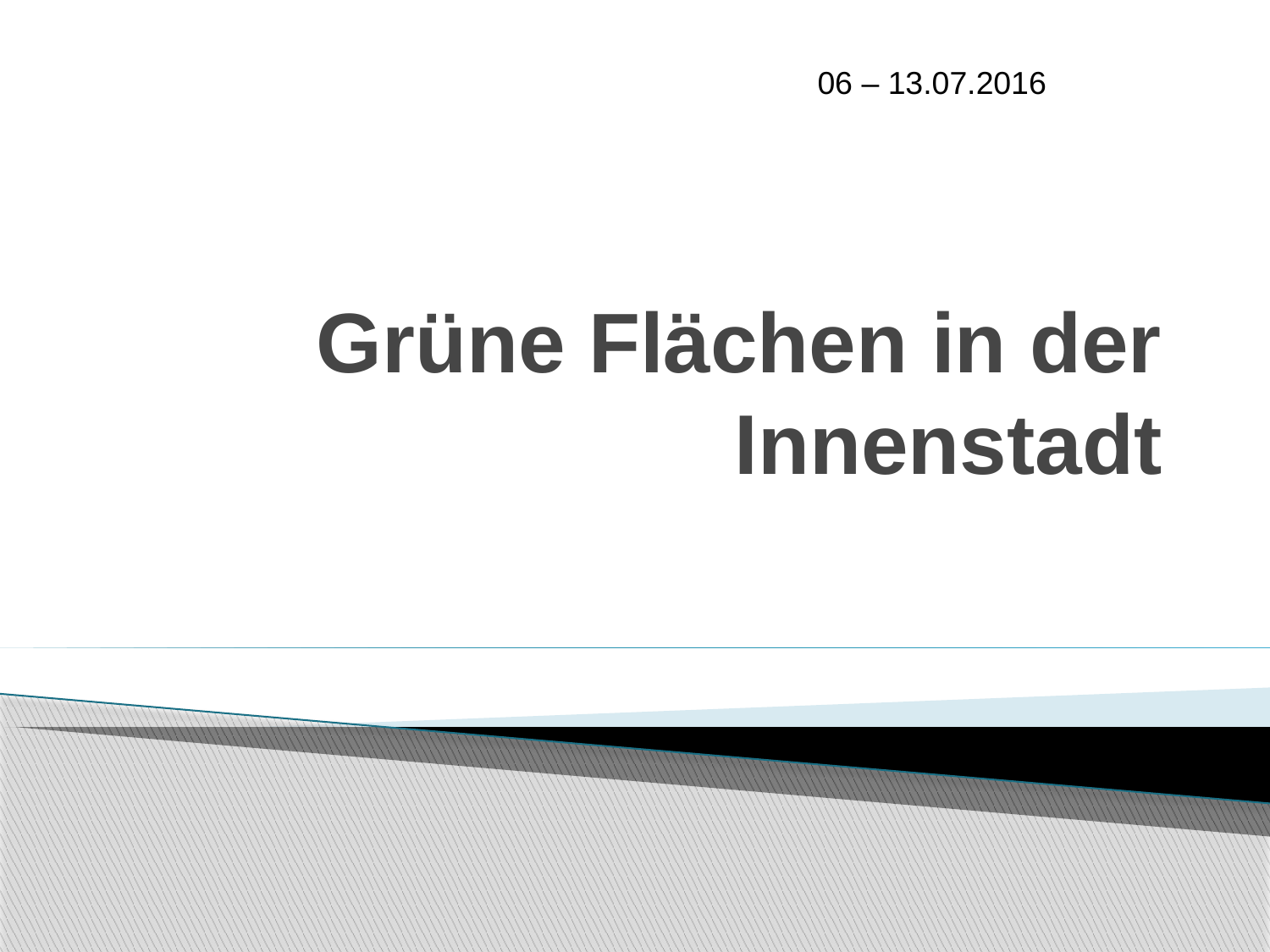

06 – 13.07.2016
# Grüne Flächen in der Innenstadt